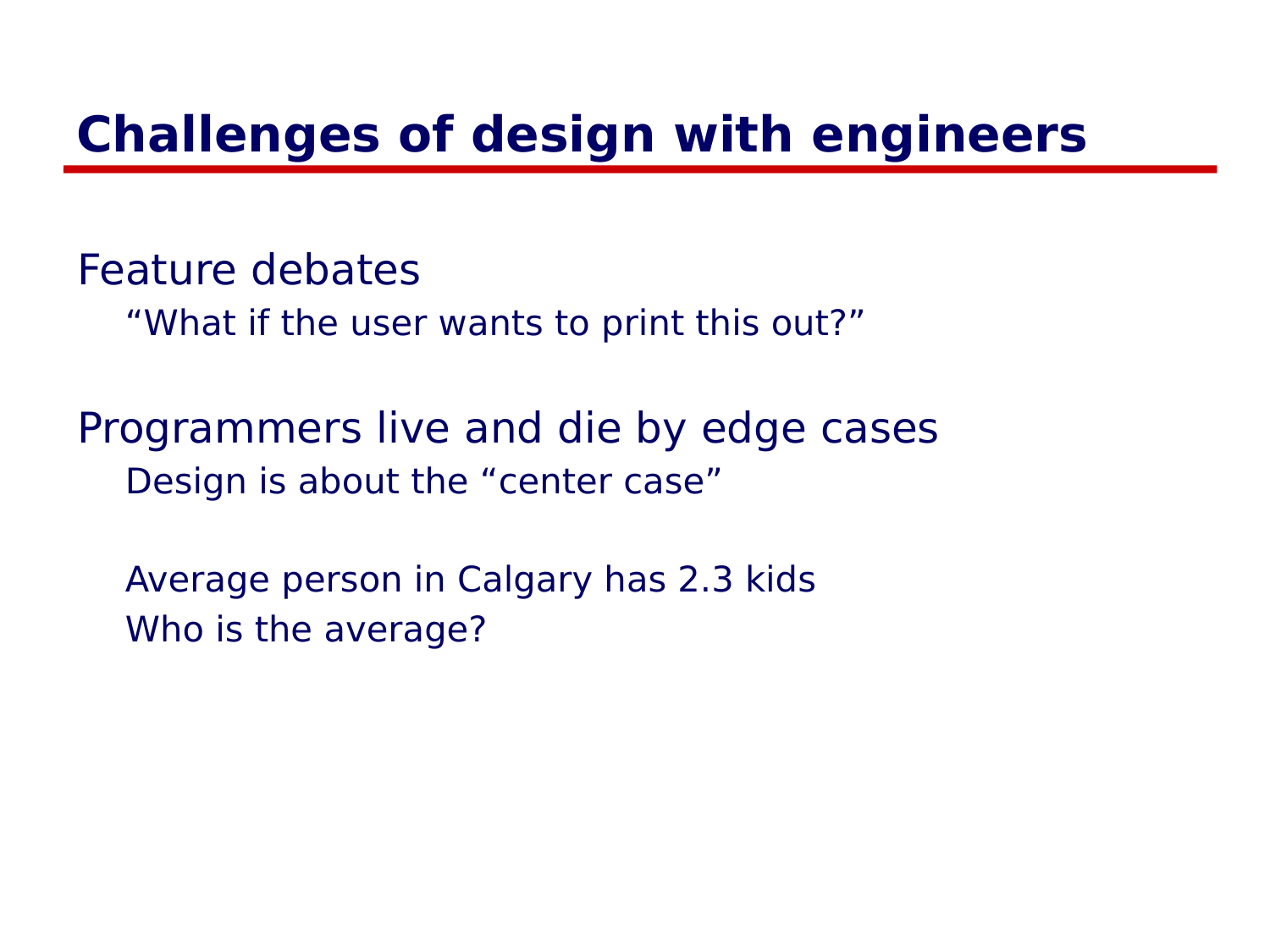

# Challenges of design with engineers
Feature debates
	“What if the user wants to print this out?”

Programmers live and die by edge cases
	Design is about the “center case”

	Average person in Calgary has 2.3 kids
	Who is the average?